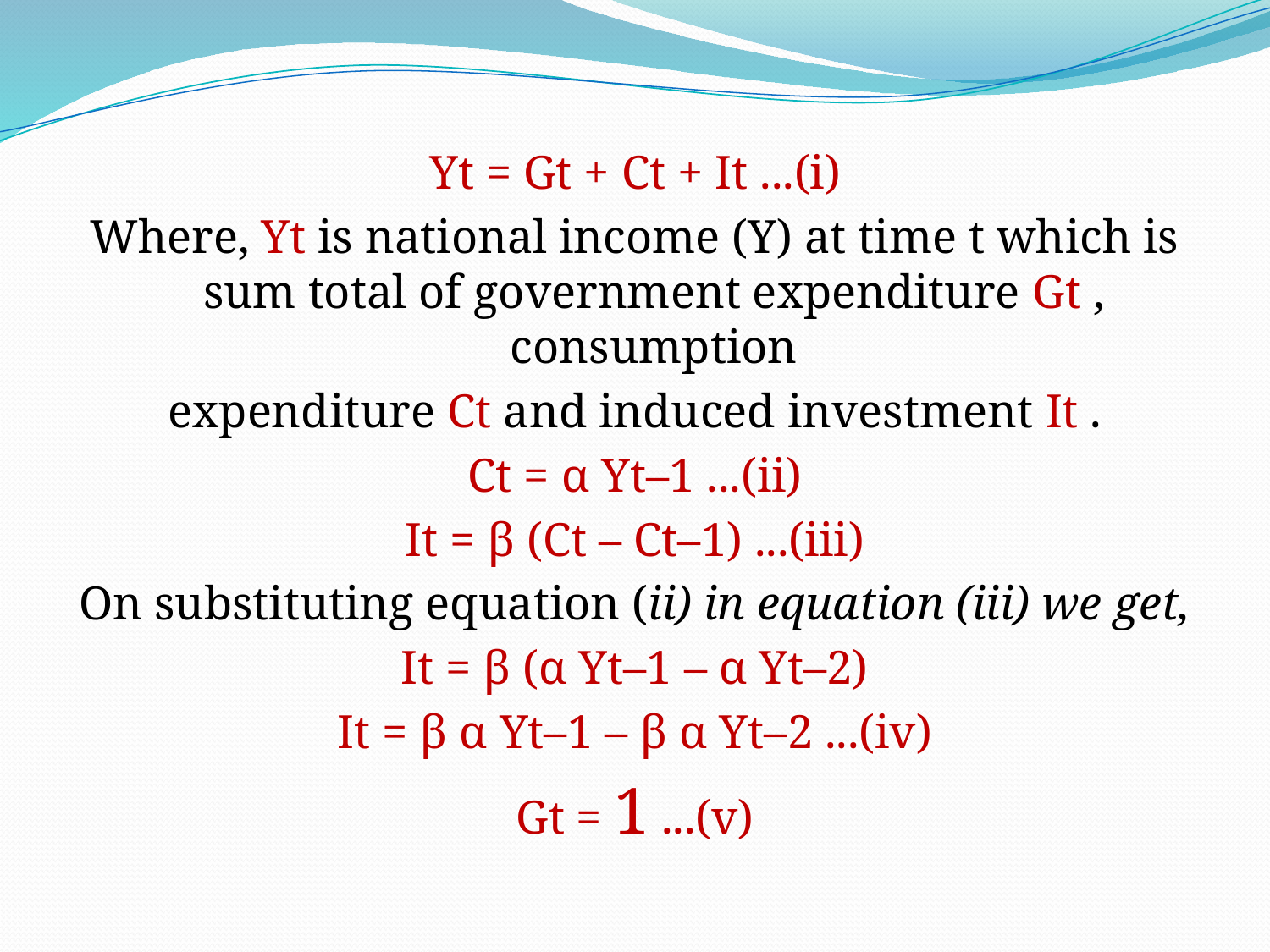

Yt = Gt + Ct + It ...(i)
Where, Yt is national income (Y) at time t which is sum total of government expenditure Gt , consumption
expenditure Ct and induced investment It .
Ct = α Yt–1 ...(ii)
It = β (Ct – Ct–1) ...(iii)
On substituting equation (ii) in equation (iii) we get,
It = β (α Yt–1 – α Yt–2)
It = β α Yt–1 – β α Yt–2 ...(iv)
Gt = 1 ...(v)